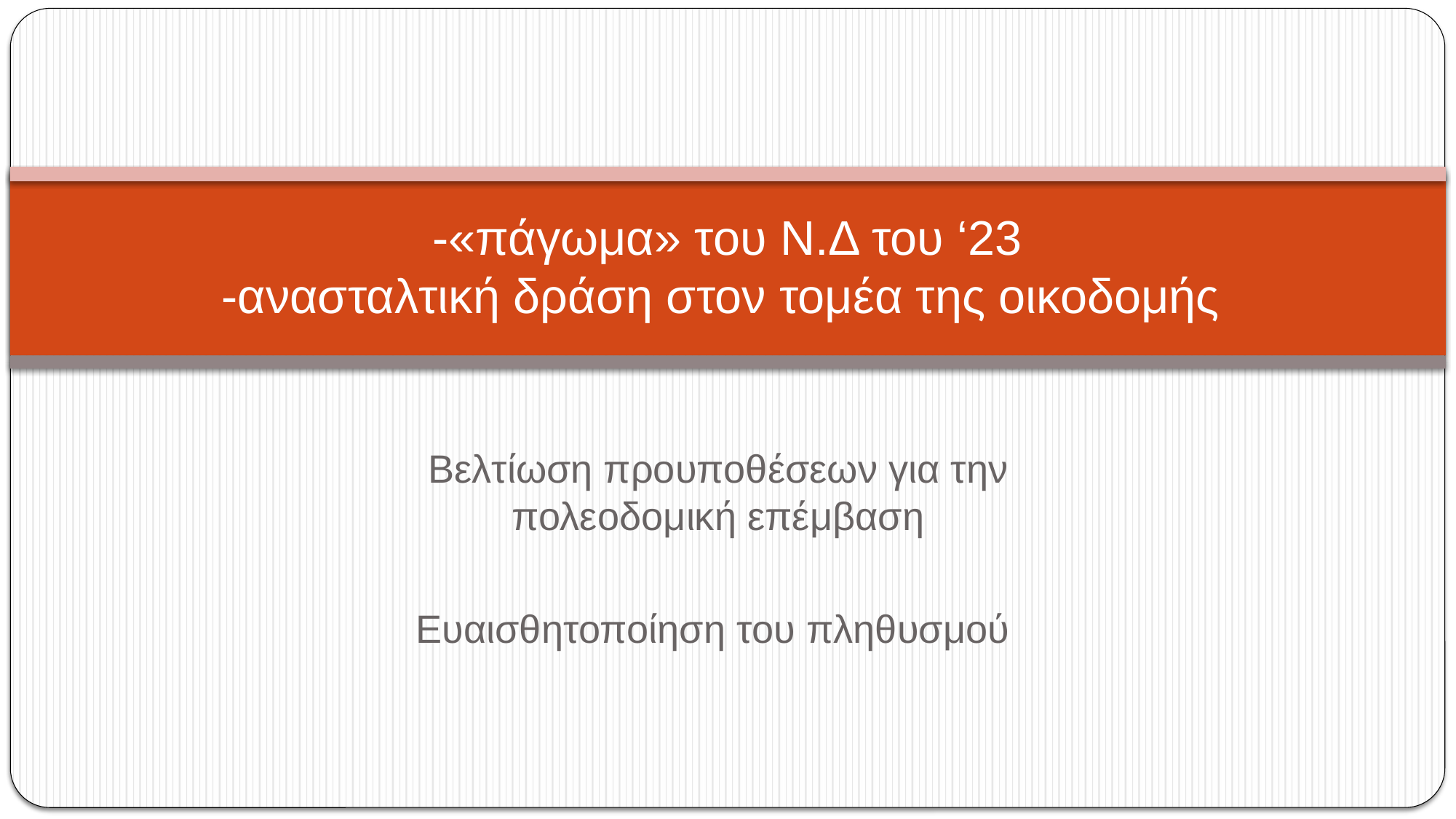

# -«πάγωμα» του Ν.Δ του ‘23 -ανασταλτική δράση στον τομέα της οικοδομής

Βελτίωση προυποθέσεων για την πολεοδομική επέμβαση

Ευαισθητοποίηση του πληθυσμού